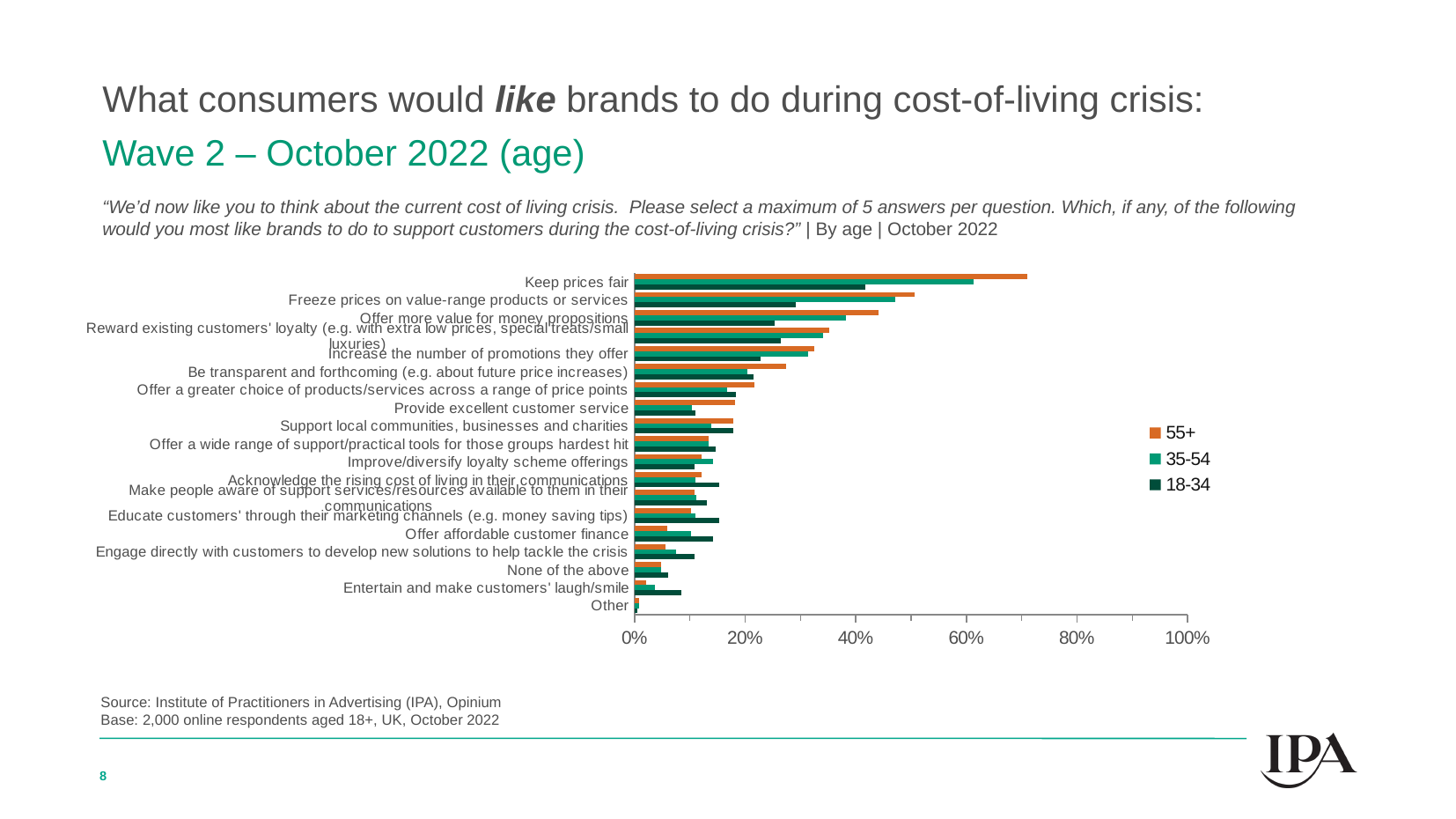

What consumers would like brands to do during cost-of-living crisis:
Wave 2 – October 2022 (age)

“We’d now like you to think about the current cost of living crisis.  Please select a maximum of 5 answers per question. Which, if any, of the following would you most like brands to do to support customers during the cost-of-living crisis?” | By age | October 2022

### Chart

| Category | 18-34 | 35-54 | 55+ |
|---|---|---|---|
| Other | 0.005611240357798628 | 0.007332139251852995 | 0.008210833107754738 |
| Entertain and make customers' laugh/smile | 0.08395309345670776 | 0.036847995032425106 | 0.020012953397741704 |
| None of the above | 0.05980162185223189 | 0.04738422863402075 | 0.0475575462501721 |
| Engage directly with customers to develop new solutions to help tackle the crisis | 0.10766087277140703 | 0.07438509393619797 | 0.056563018408563835 |
| Offer affordable customer finance | 0.14201885469872721 | 0.10161232535764056 | 0.05950872501162746 |
| Educate customers' through their marketing channels (e.g. money saving tips) | 0.1533444323889944 | 0.10947797151300488 | 0.10168634947216787 |
| Make people aware of support services/resources available to them in their communications | 0.13059368386498865 | 0.11144228544199226 | 0.10889717518099438 |
| Acknowledge the rising cost of living in their communications | 0.1525010045851884 | 0.1096853387277314 | 0.12072533142917234 |
| Improve/diversify loyalty scheme offerings | 0.10810125847234135 | 0.1421859218742715 | 0.12137334988910381 |
| Offer a wide range of support/practical tools for those groups hardest hit | 0.14607980370751056 | 0.13428673392051851 | 0.1334019844354092 |
| Support local communities, businesses and charities | 0.17845202574360605 | 0.13860473423661915 | 0.17918120249430028 |
| Provide excellent customer service | 0.11052534603651837 | 0.10370220583761754 | 0.1819192257514918 |
| Offer a greater choice of products/services across a range of price points | 0.1829765549091269 | 0.16672668616402075 | 0.21600733371792227 |
| Be transparent and forthcoming (e.g. about future price increases) | 0.214426107585548 | 0.20412009014044727 | 0.2746233051411633 |
| Increase the number of promotions they offer | 0.22739066916736936 | 0.31301117746220775 | 0.32420450920007565 |
| Reward existing customers' loyalty (e.g. with extra low prices, special treats/small luxuries) | 0.2636369919439943 | 0.34060237891762213 | 0.3511420370704922 |
| Offer more value for money propositions | 0.25290050179058454 | 0.38278059701174444 | 0.44155114788215827 |
| Freeze prices on value-range products or services | 0.2916199167617354 | 0.47198534632068134 | 0.5066257842696438 |
| Keep prices fair | 0.4165215721191802 | 0.6132105069813969 | 0.7095881250862299 |
Source: Institute of Practitioners in Advertising (IPA), Opinium
Base: 2,000 online respondents aged 18+, UK, October 2022
8